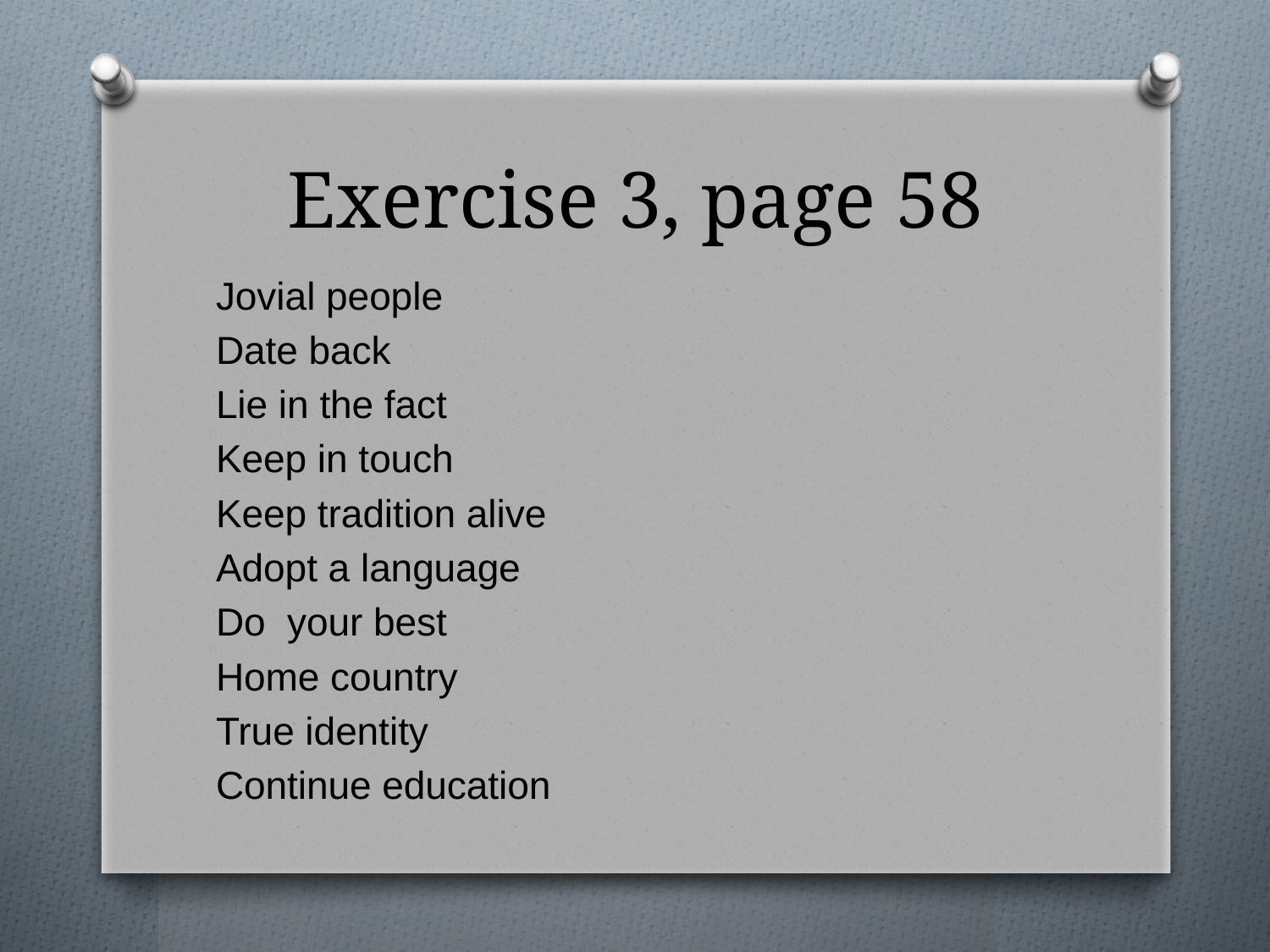

# Exercise 3, page 58
Jovial people
Date back
Lie in the fact
Keep in touch
Keep tradition alive
Adopt a language
Do  your best
Home country
True identity
Continue education